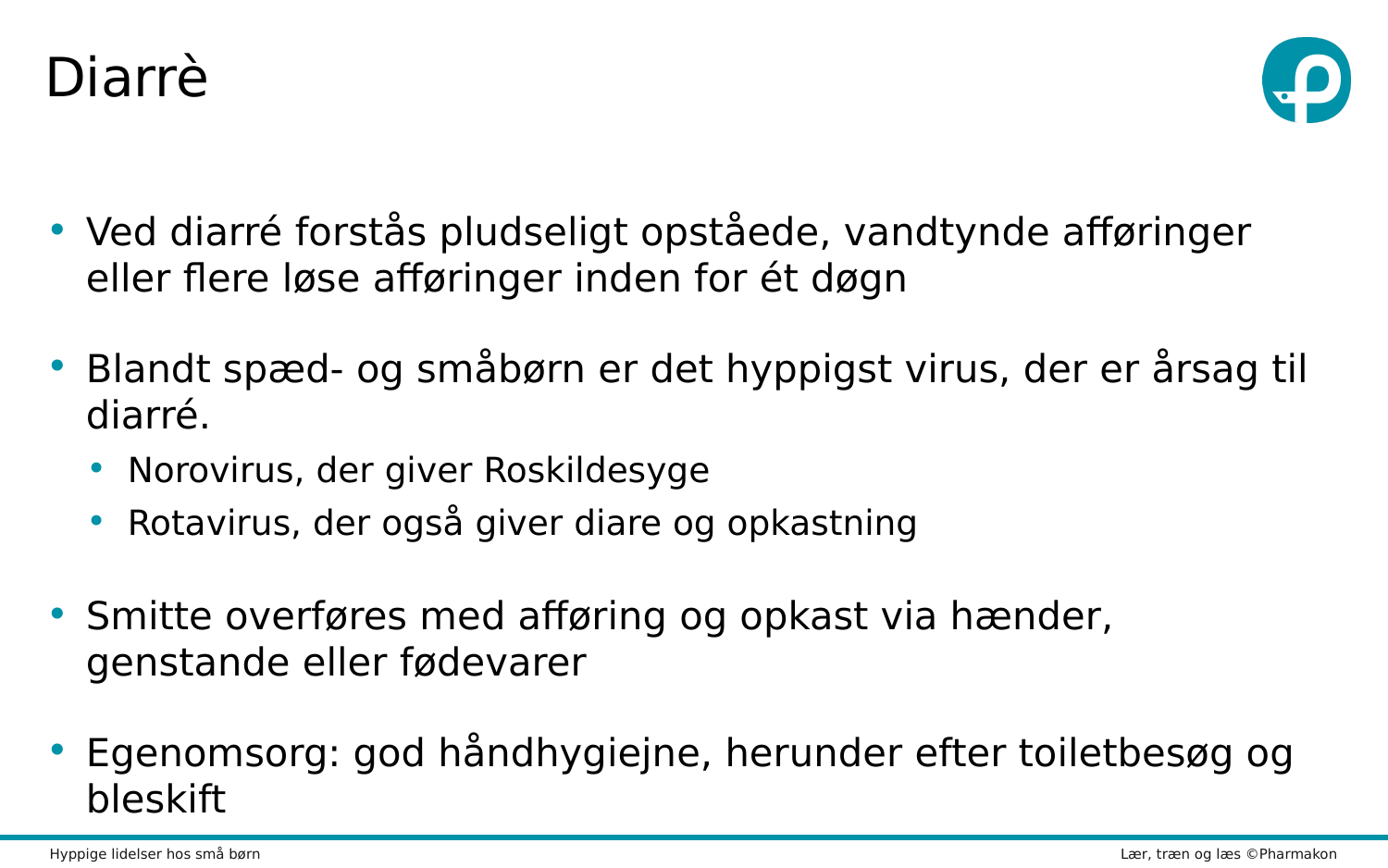

# Diarrè
Ved diarré forstås pludseligt opståede, vandtynde afføringer eller flere løse afføringer inden for ét døgn

Blandt spæd- og småbørn er det hyppigst virus, der er årsag til diarré.
Norovirus, der giver Roskildesyge
Rotavirus, der også giver diare og opkastning
Smitte overføres med afføring og opkast via hænder, genstande eller fødevarer

Egenomsorg: god håndhygiejne, herunder efter toiletbesøg og bleskift